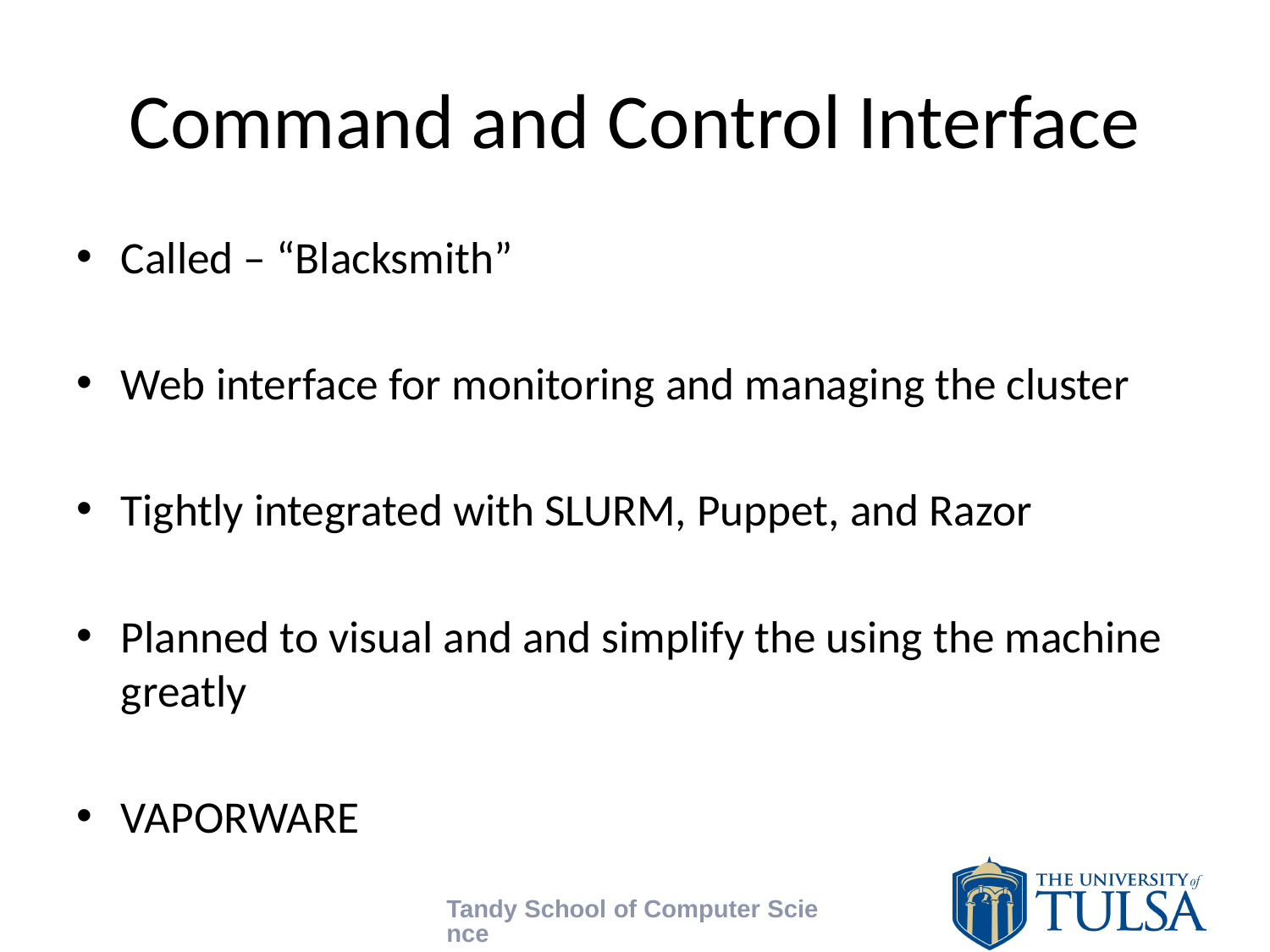

# Command and Control Interface
Called – “Blacksmith”

Web interface for monitoring and managing the cluster

Tightly integrated with SLURM, Puppet, and Razor

Planned to visual and and simplify the using the machine greatly

VAPORWARE

Tandy School of Computer Science